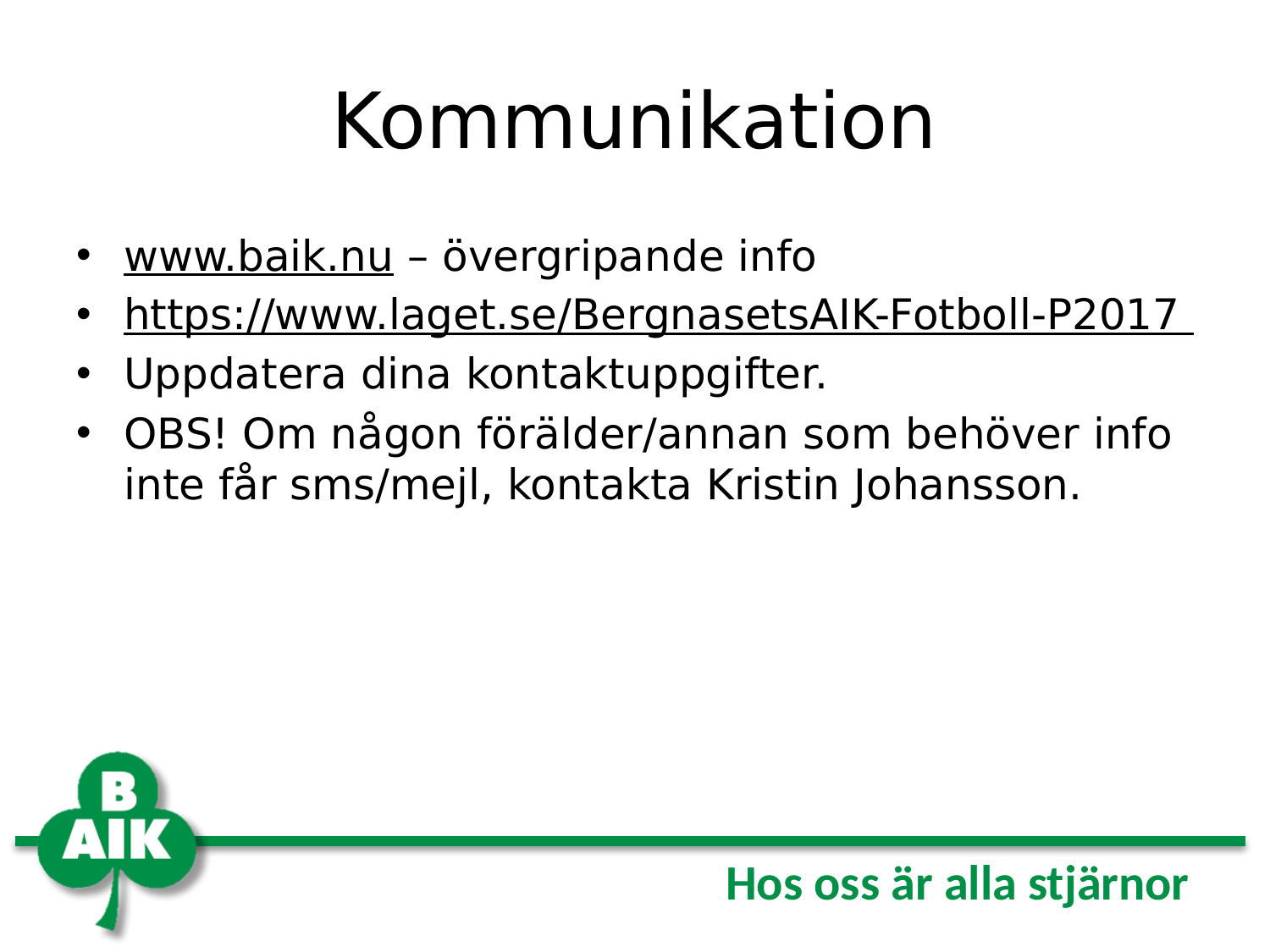

# Kommunikation
www.baik.nu – övergripande info
https://www.laget.se/BergnasetsAIK-Fotboll-P2017
Uppdatera dina kontaktuppgifter.
OBS! Om någon förälder/annan som behöver info inte får sms/mejl, kontakta Kristin Johansson.